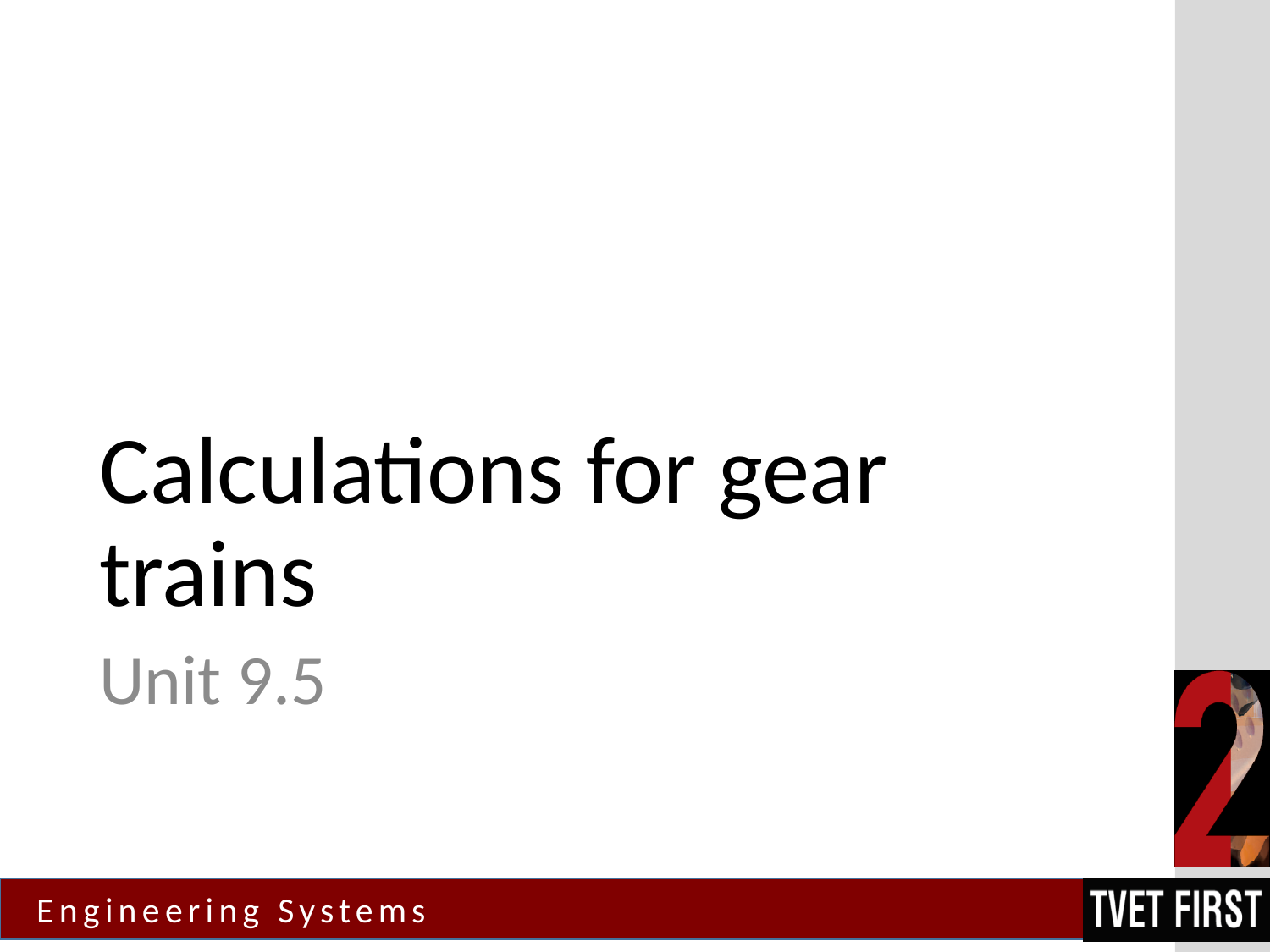

# Calculations for gear trains
Unit 9.5